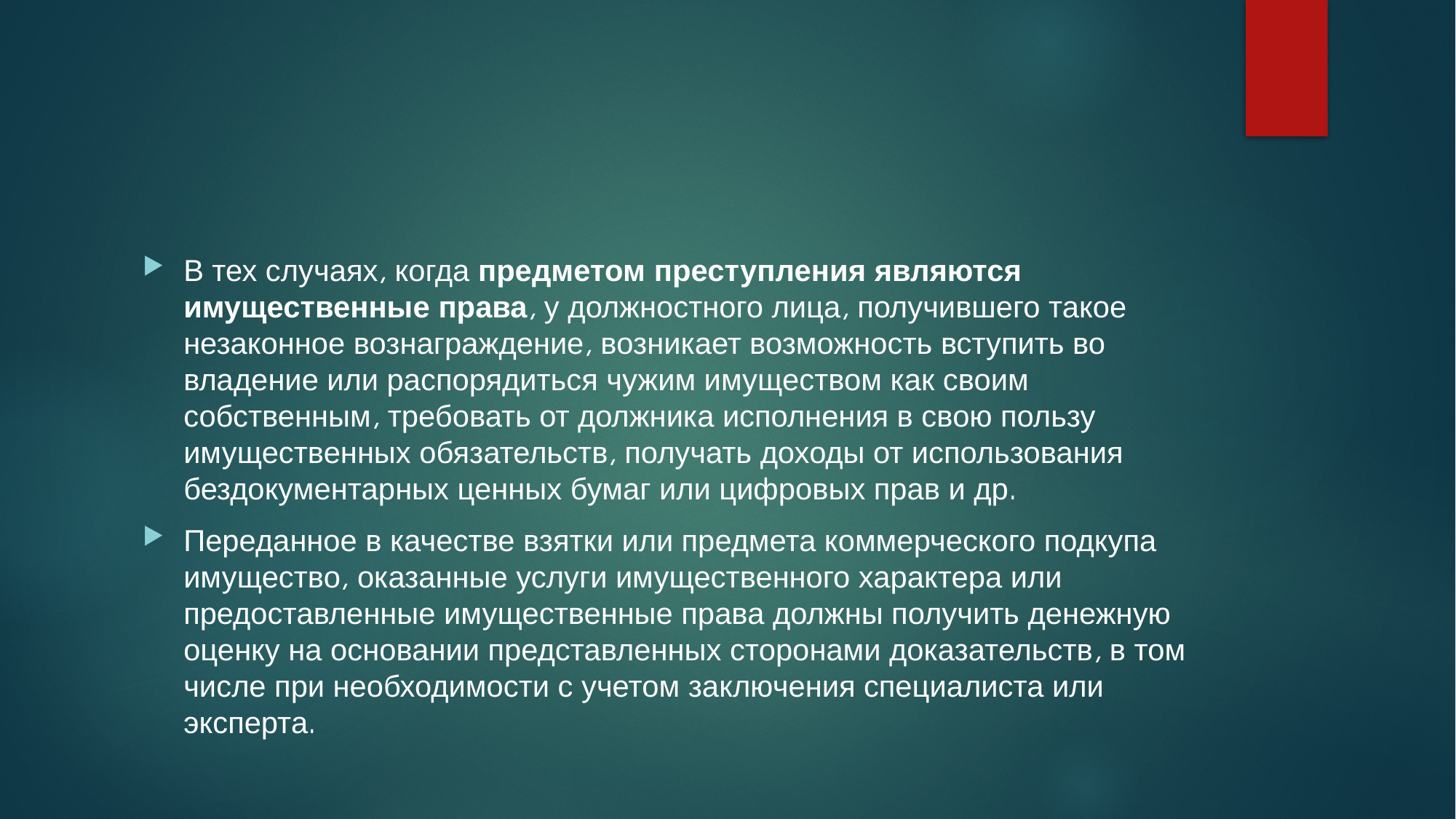

#
В тех случаях, когда предметом преступления являются имущественные права, у должностного лица, получившего такое незаконное вознаграждение, возникает возможность вступить во владение или распорядиться чужим имуществом как своим собственным, требовать от должника исполнения в свою пользу имущественных обязательств, получать доходы от использования бездокументарных ценных бумаг или цифровых прав и др.
Переданное в качестве взятки или предмета коммерческого подкупа имущество, оказанные услуги имущественного характера или предоставленные имущественные права должны получить денежную оценку на основании представленных сторонами доказательств, в том числе при необходимости с учетом заключения специалиста или эксперта.